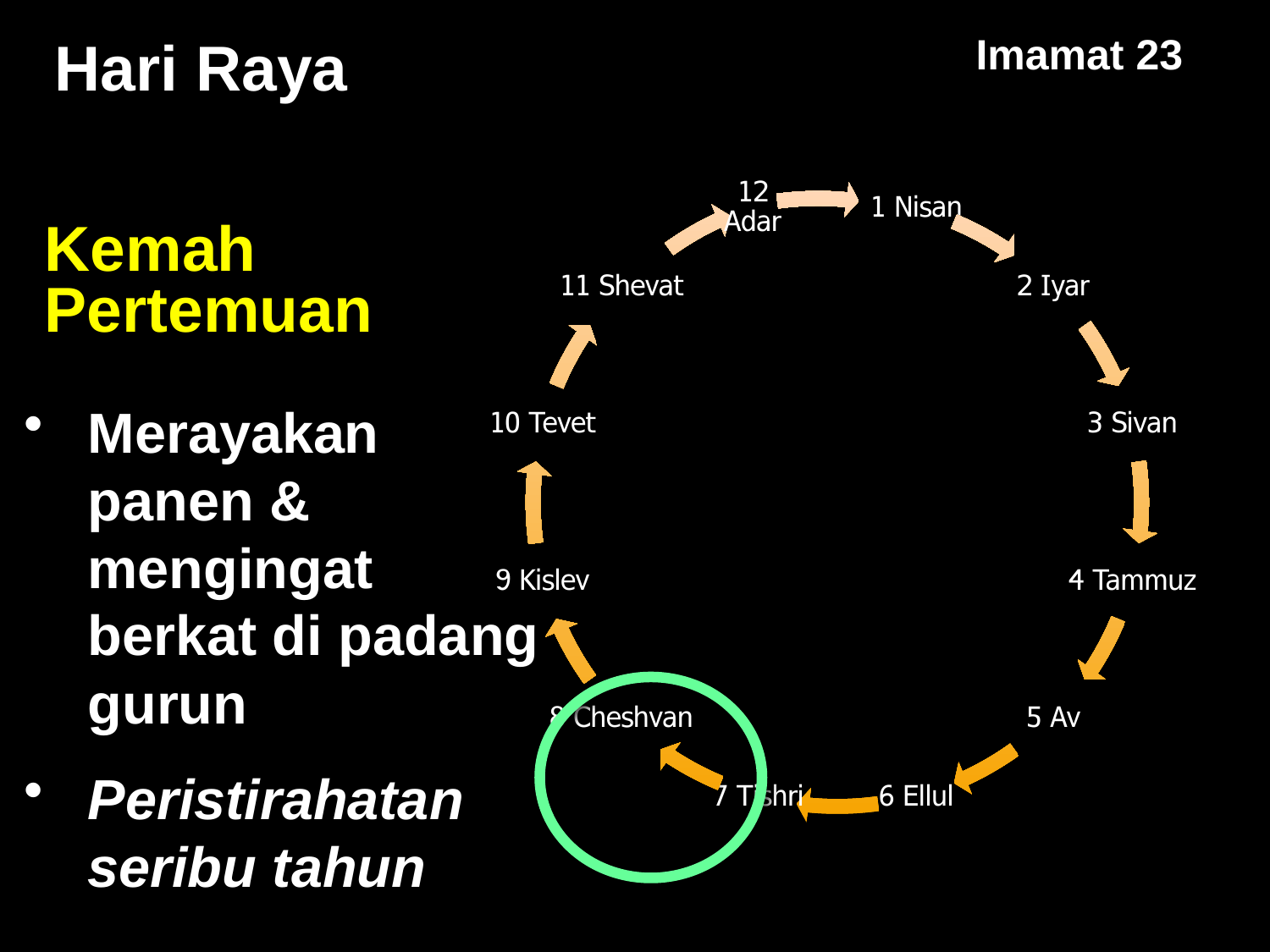

Hari Raya
Imamat 23
1 Nisan
2 Iyar
3 Sivan
4 Tammuz
5 Av
6 Ellul
7 Tishri
8 Cheshvan
9 Kislev
10 Tevet
11 Shevat
12 Adar
Kemah Pertemuan
Merayakan panen & mengingat berkat di padang gurun
Peristirahatan seribu tahun